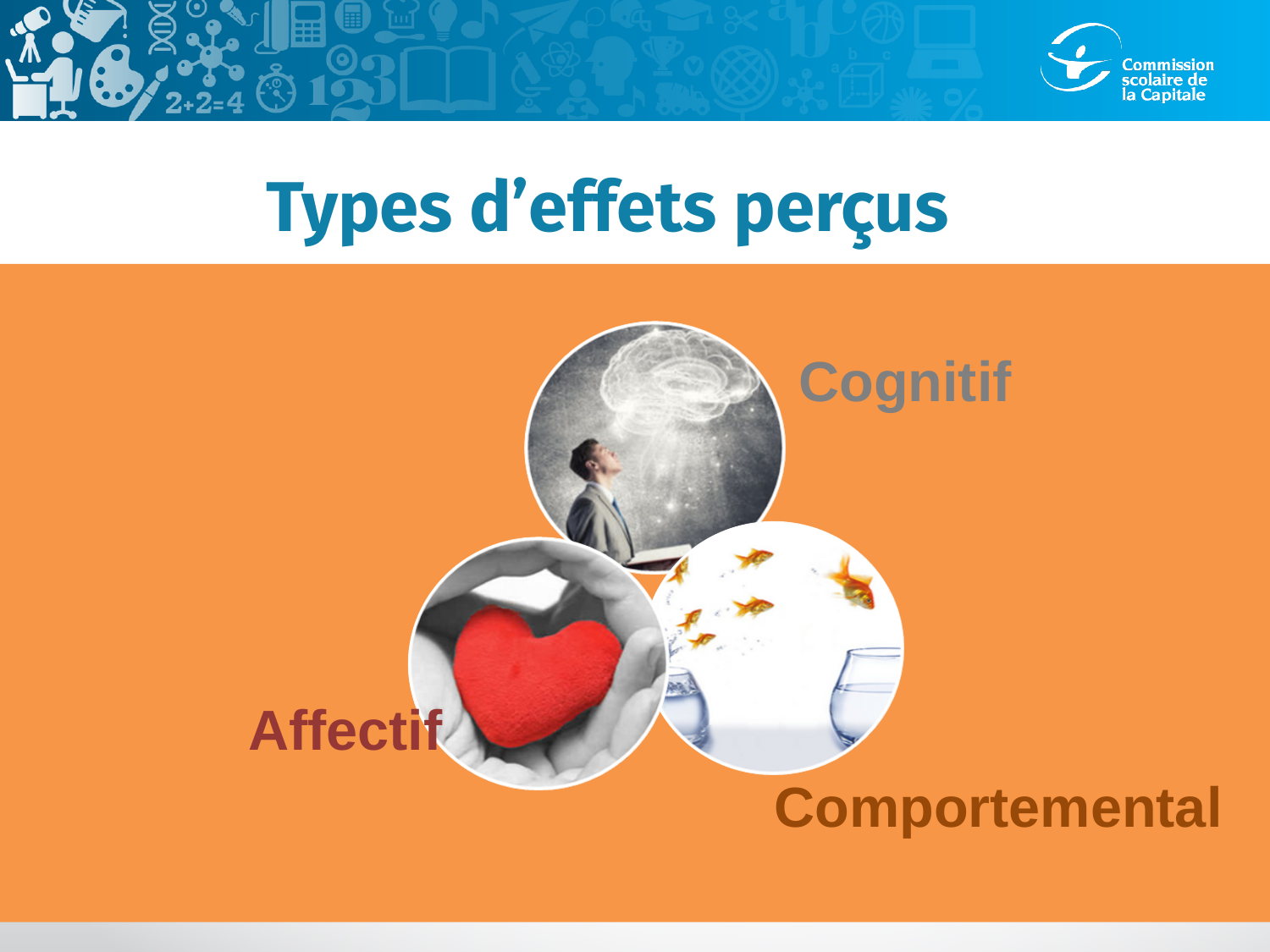

# Types d’effets perçus

Cognitif
Affectif
Comportemental